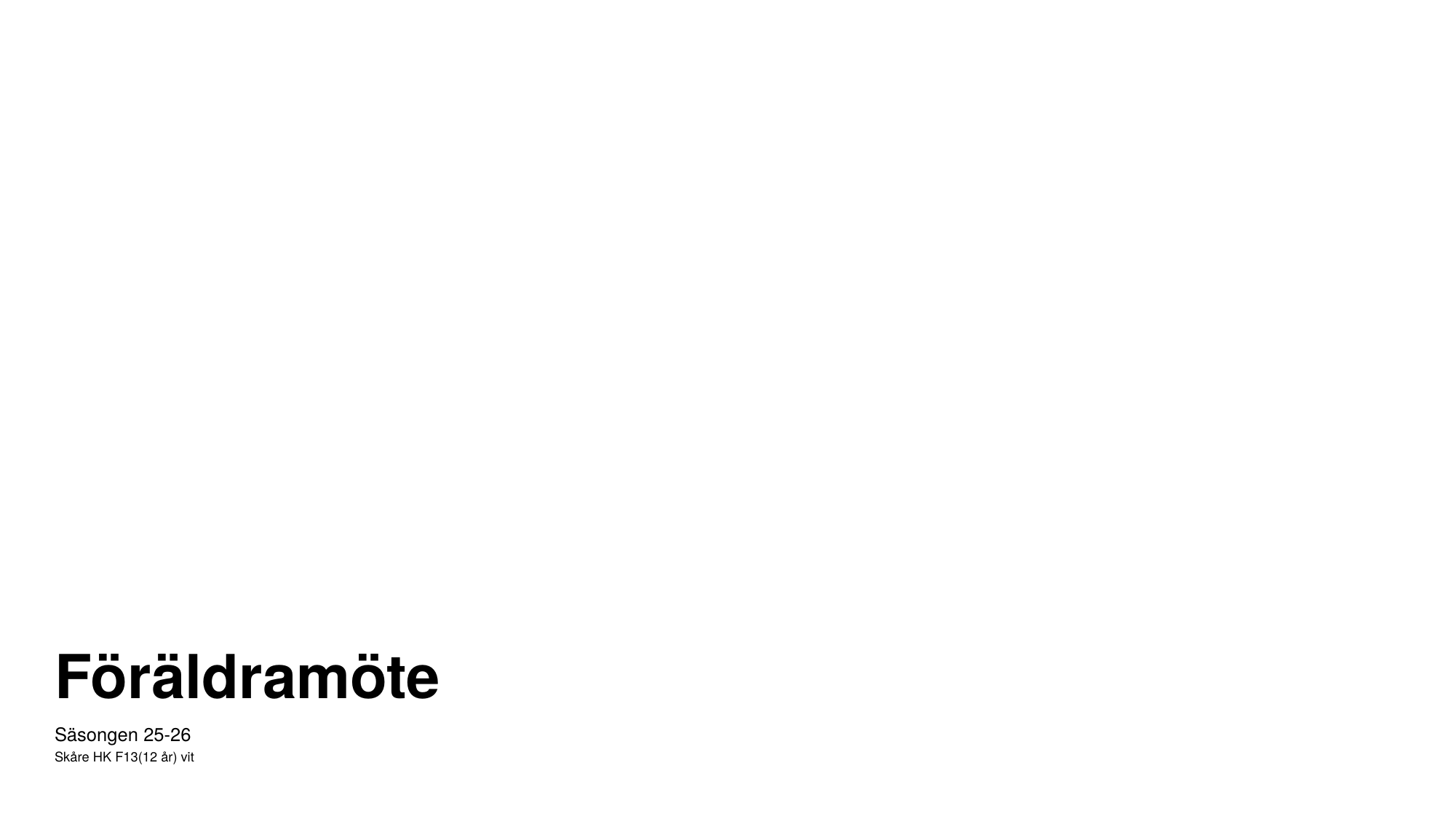

# Föräldramöte
Säsongen 25-26
Skåre HK F13(12 år) vit